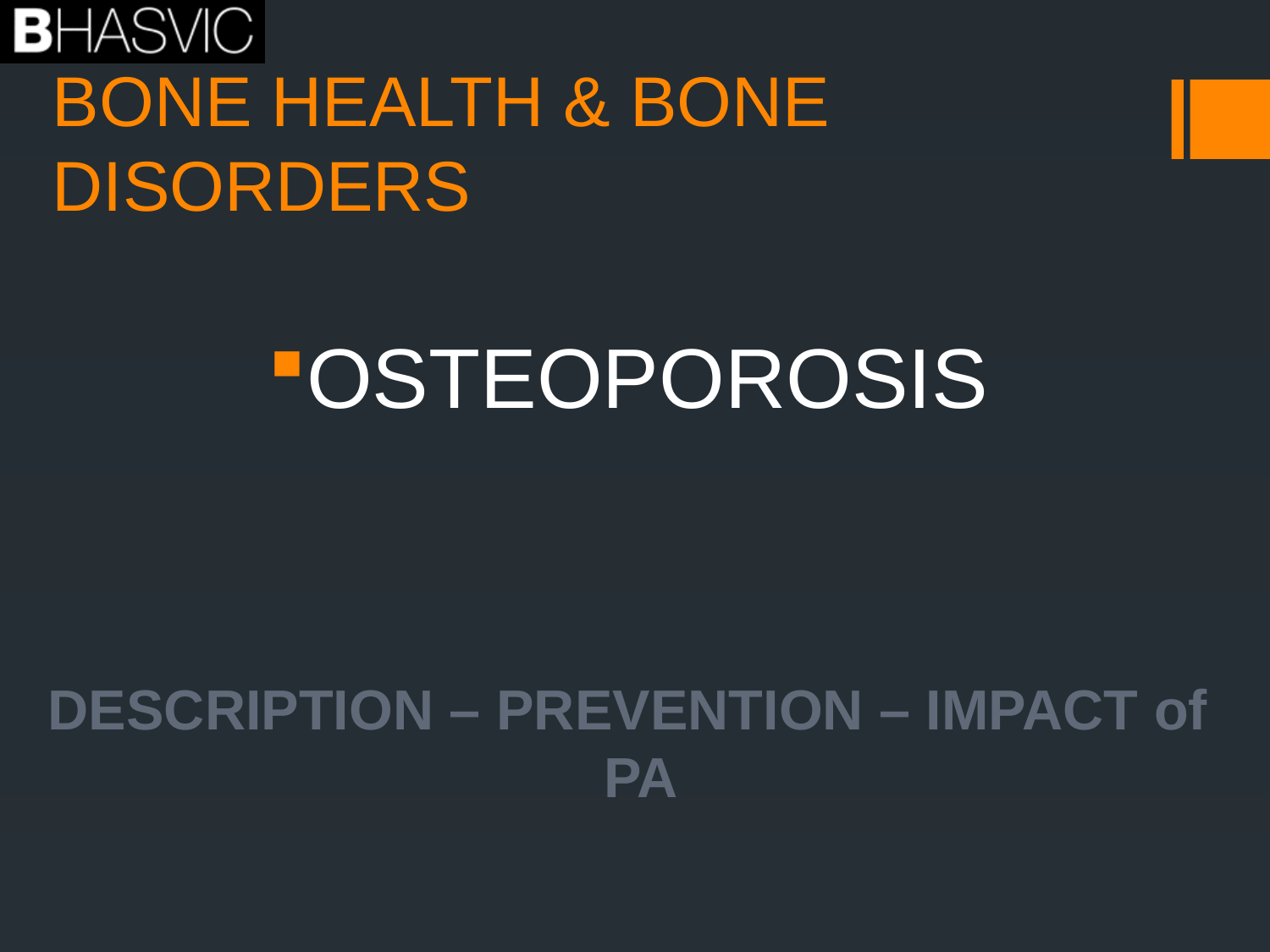

# BONE HEALTH & BONE DISORDERS
OSTEOPOROSIS

DESCRIPTION – PREVENTION – IMPACT of PA